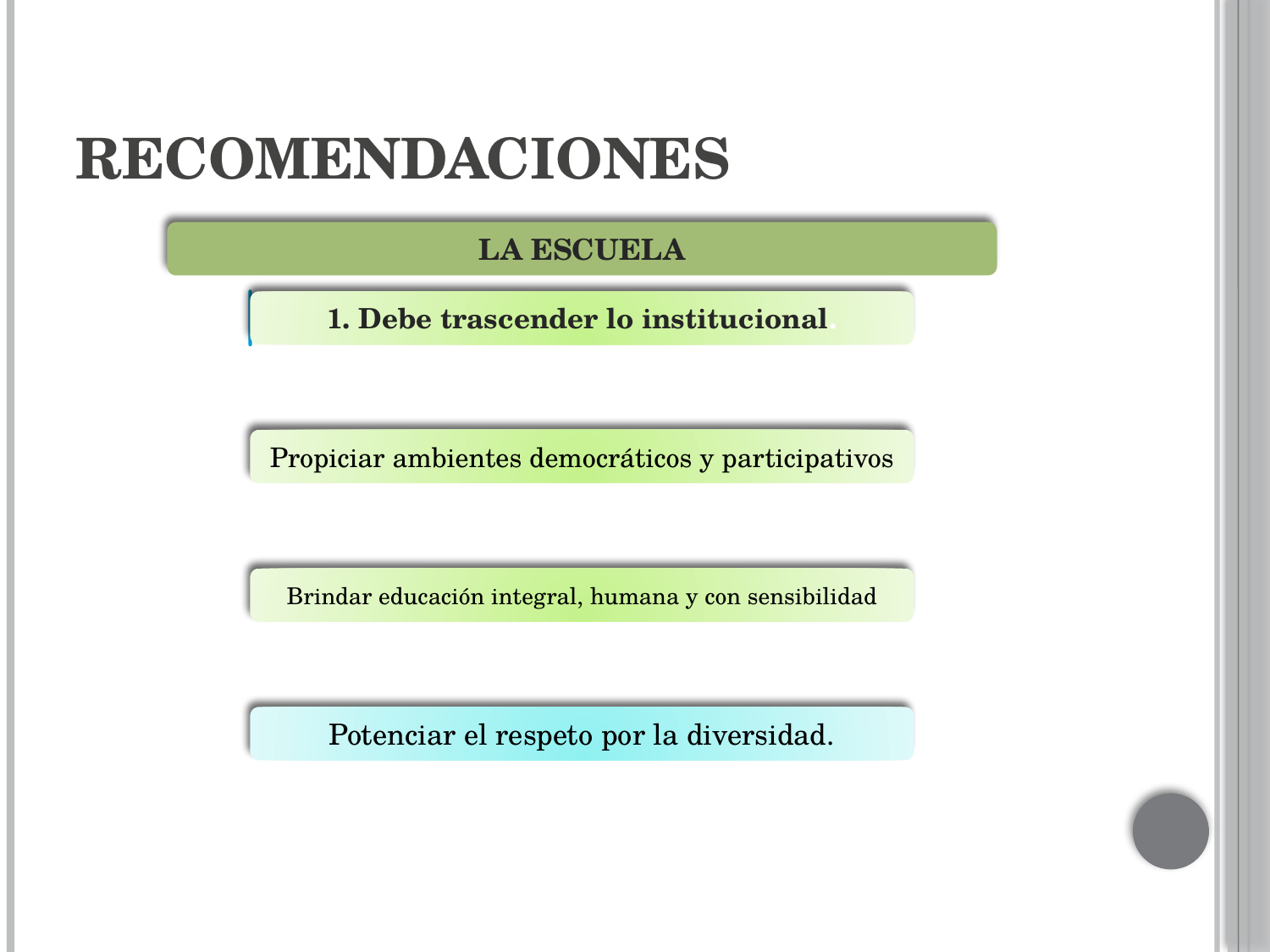

# recomendaciones
1. Debe trascender lo institucional.
Potenciar el respeto por la diversidad.
LA ESCUELA
Propiciar ambientes democráticos y participativos
Brindar educación integral, humana y con sensibilidad